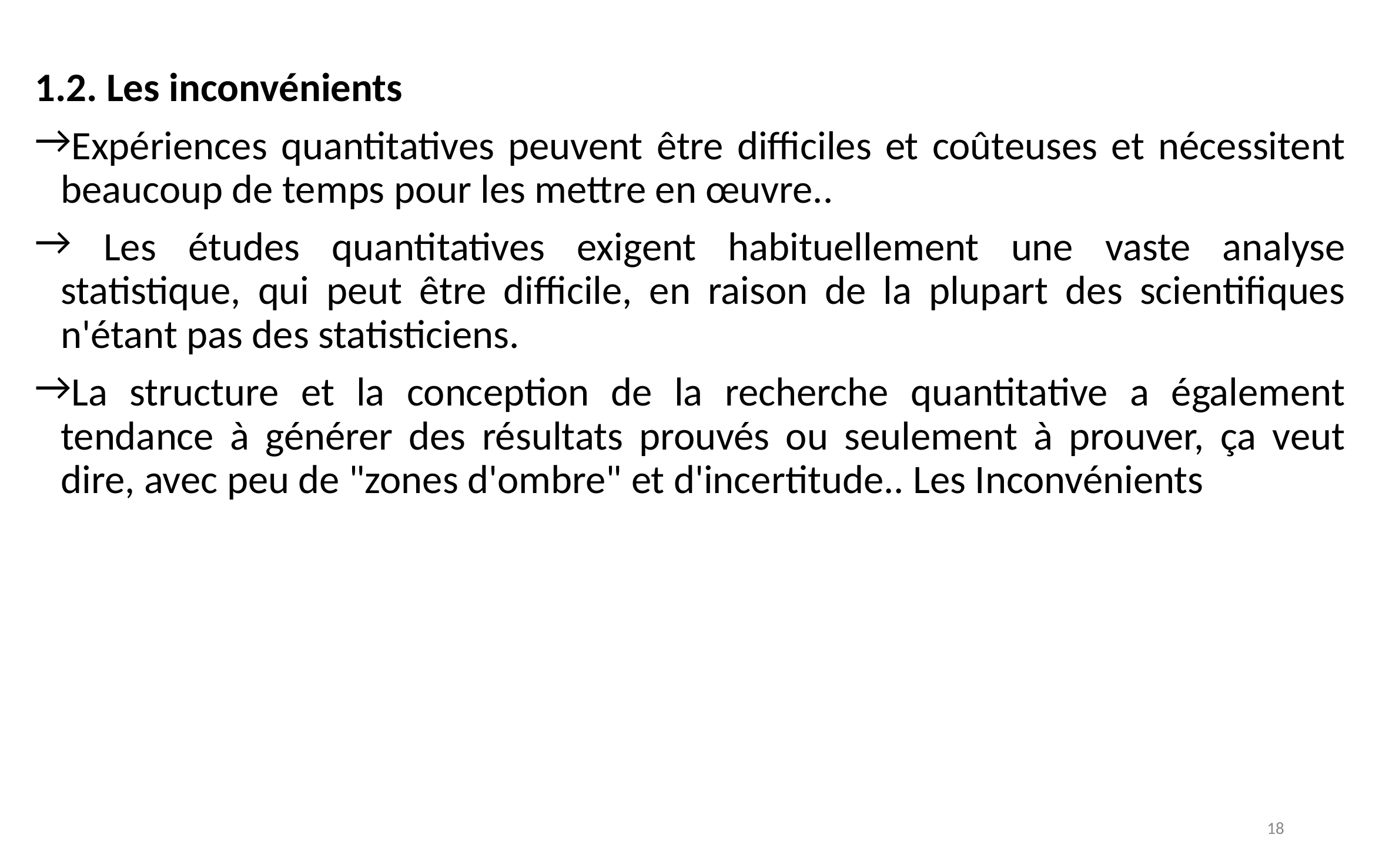

1.2. Les inconvénients
Expériences quantitatives peuvent être difficiles et coûteuses et nécessitent beaucoup de temps pour les mettre en œuvre..
 Les études quantitatives exigent habituellement une vaste analyse statistique, qui peut être difficile, en raison de la plupart des scientifiques n'étant pas des statisticiens.
La structure et la conception de la recherche quantitative a également tendance à générer des résultats prouvés ou seulement à prouver, ça veut dire, avec peu de "zones d'ombre" et d'incertitude.. Les Inconvénients
18